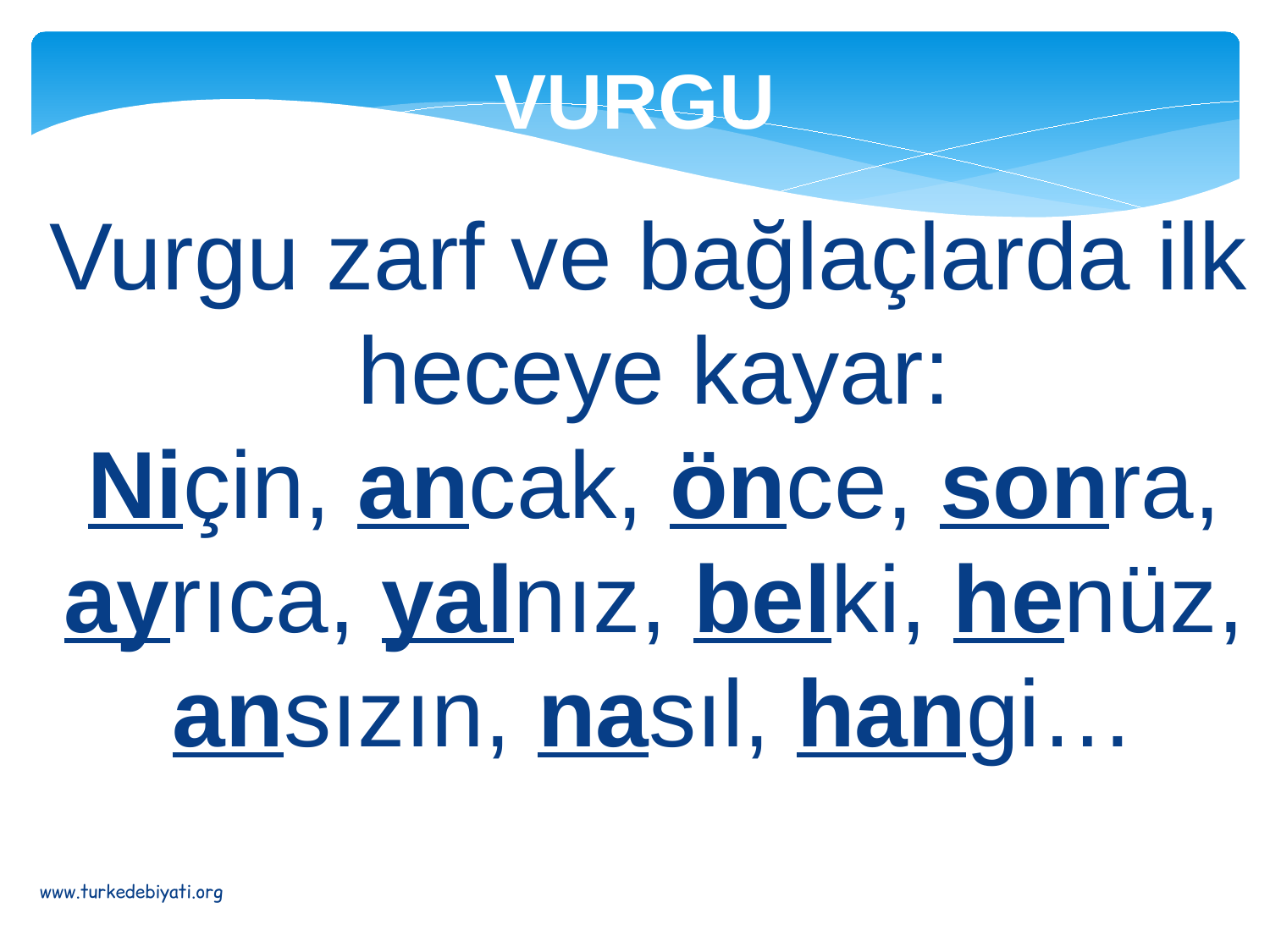

VURGU
 Vurgu zarf ve bağlaçlarda ilk heceye kayar:
Niçin, ancak, önce, sonra, ayrıca, yalnız, belki, henüz, ansızın, nasıl, hangi…
www.turkedebiyati.org